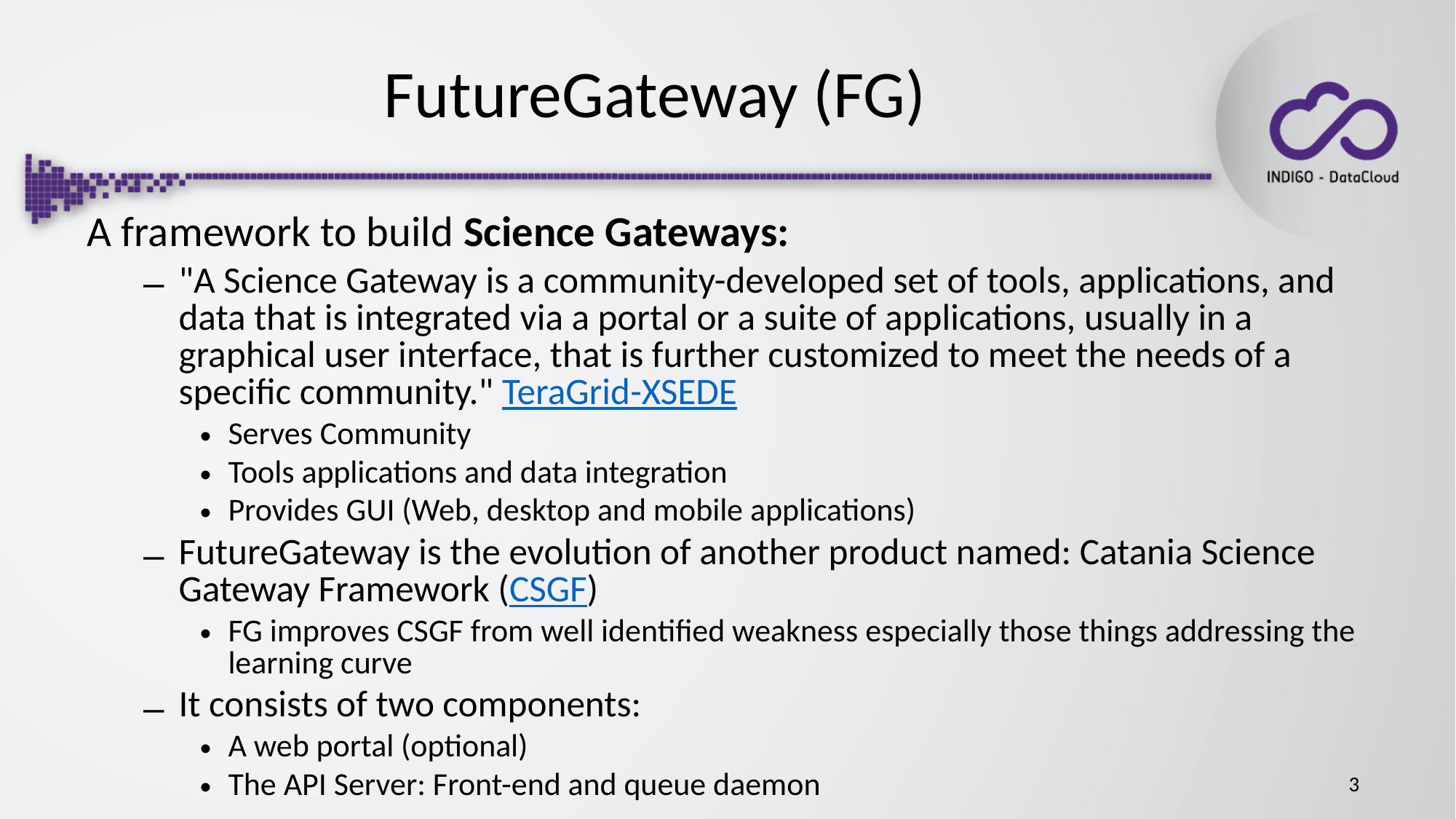

FutureGateway (FG)
A framework to build Science Gateways:
"A Science Gateway is a community-developed set of tools, applications, and data that is integrated via a portal or a suite of applications, usually in a graphical user interface, that is further customized to meet the needs of a specific community." TeraGrid-XSEDE
Serves Community
Tools applications and data integration
Provides GUI (Web, desktop and mobile applications)
FutureGateway is the evolution of another product named: Catania Science Gateway Framework (CSGF)
FG improves CSGF from well identified weakness especially those things addressing the learning curve
It consists of two components:
A web portal (optional)
The API Server: Front-end and queue daemon
3